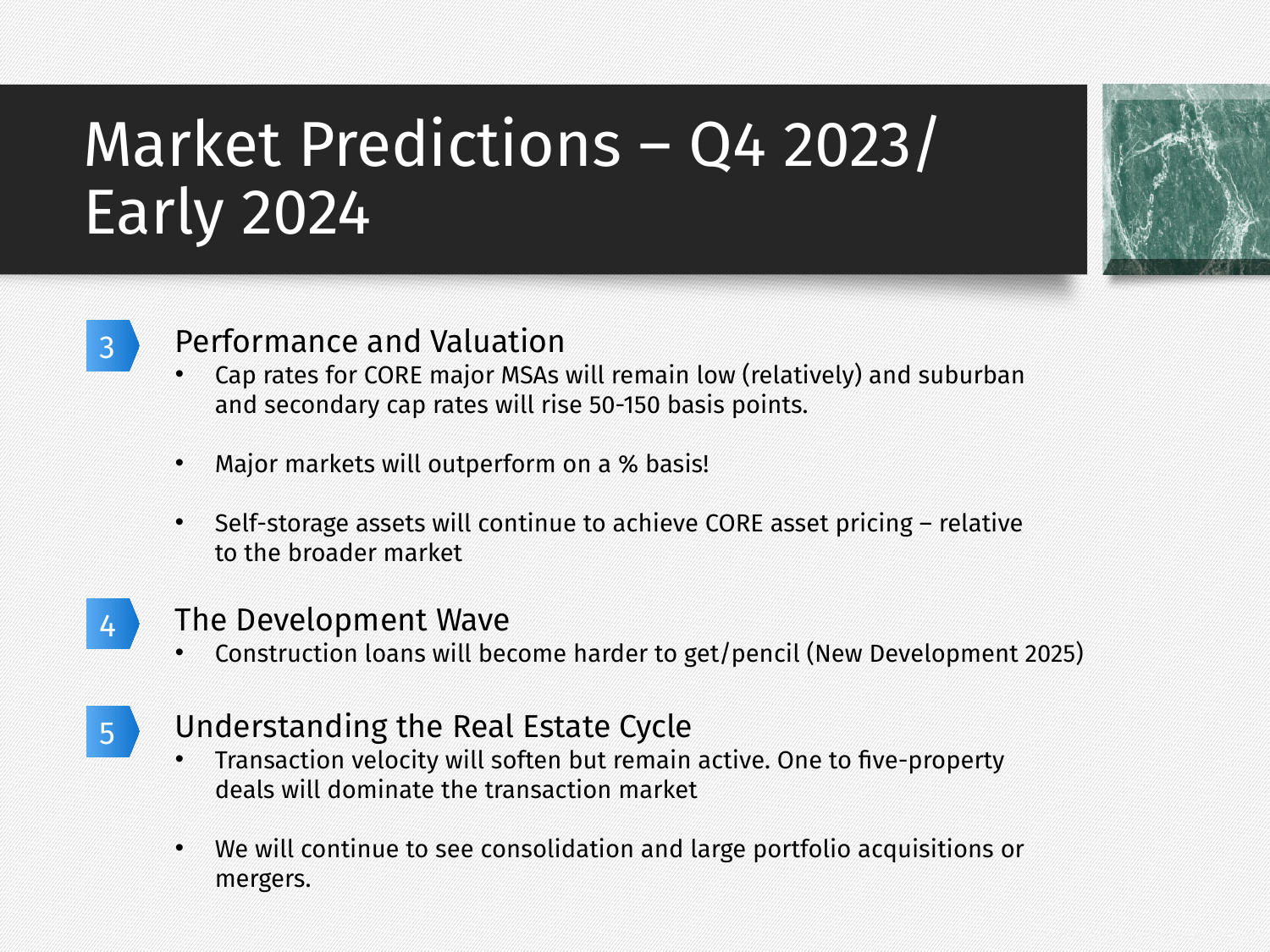

# Market Predictions – Q4 2023/ Early 2024
Performance and Valuation
Cap rates for CORE major MSAs will remain low (relatively) and suburban and secondary cap rates will rise 50-150 basis points.

Major markets will outperform on a % basis!

Self-storage assets will continue to achieve CORE asset pricing – relative to the broader market
3
The Development Wave
Construction loans will become harder to get/pencil (New Development 2025)

4
Understanding the Real Estate Cycle
Transaction velocity will soften but remain active. One to five-property deals will dominate the transaction market

We will continue to see consolidation and large portfolio acquisitions or mergers.

5